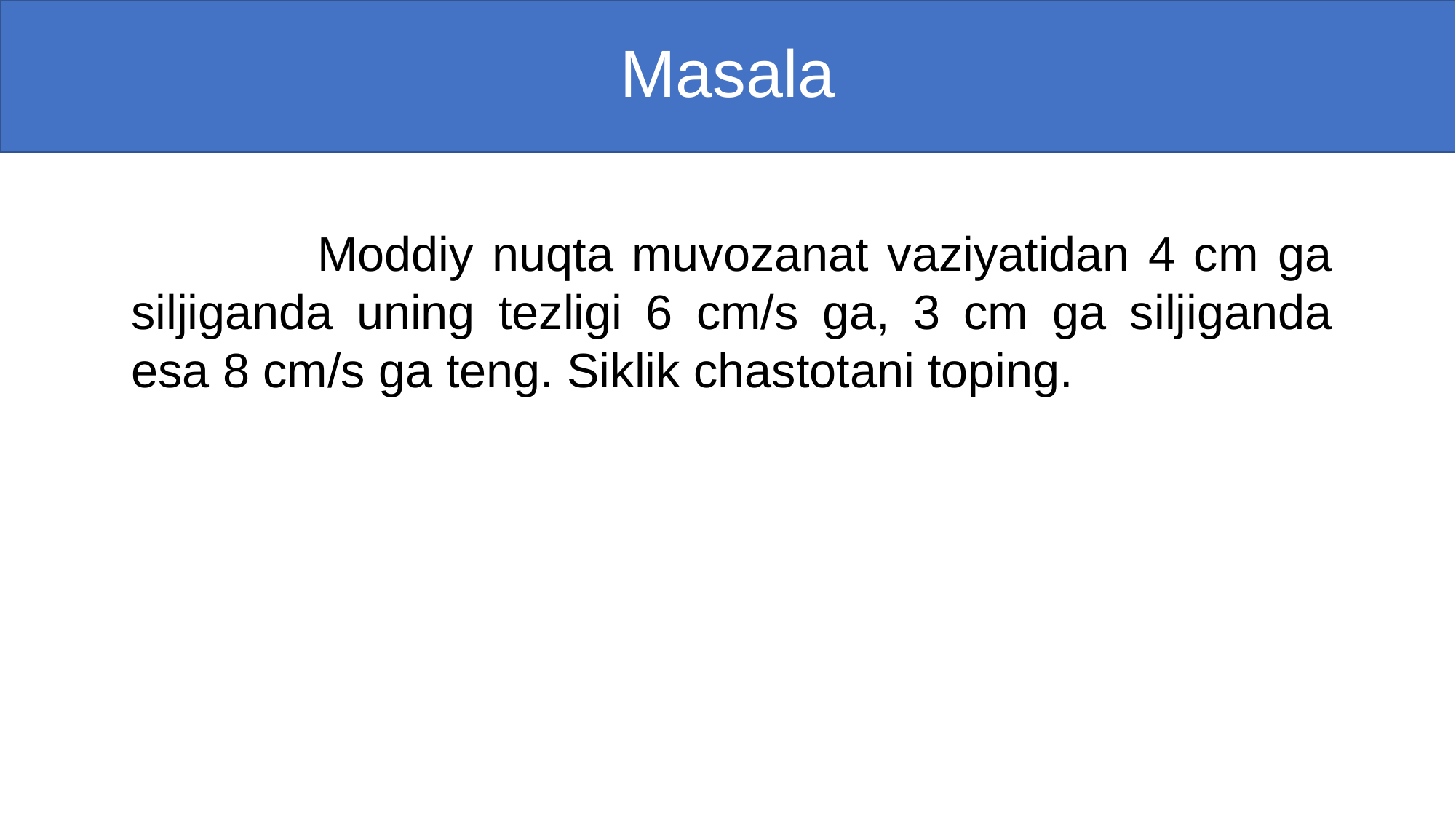

# Masala
          Moddiy nuqta muvozanat vaziyatidan 4 cm ga siljiganda uning tezligi 6 cm/s ga, 3 cm ga siljiganda esa 8 cm/s ga teng. Siklik chastotani toping.